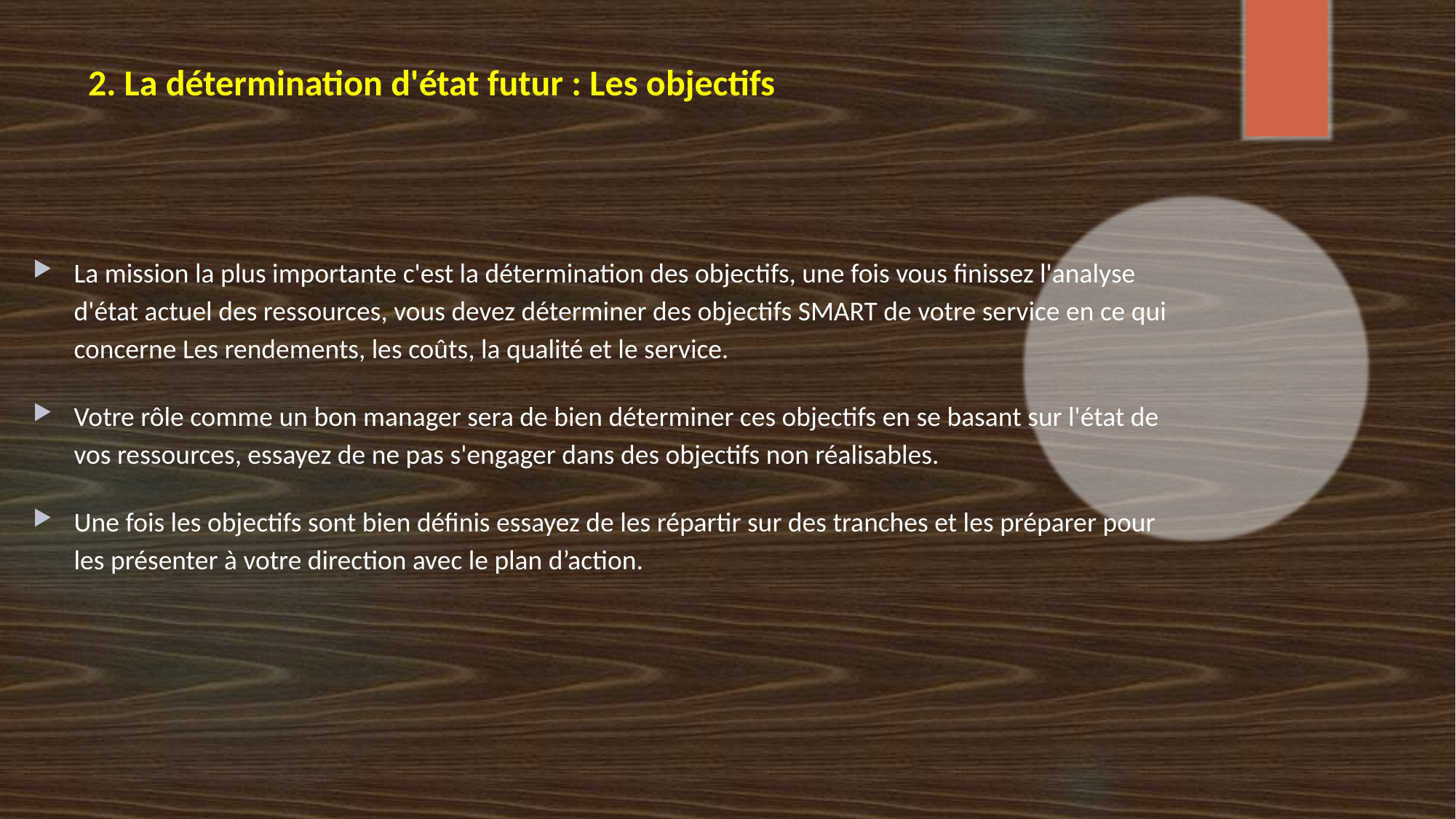

# 2. La détermination d'état futur : Les objectifs
La mission la plus importante c'est la détermination des objectifs, une fois vous finissez l'analyse d'état actuel des ressources, vous devez déterminer des objectifs SMART de votre service en ce qui concerne Les rendements, les coûts, la qualité et le service.
Votre rôle comme un bon manager sera de bien déterminer ces objectifs en se basant sur l'état de vos ressources, essayez de ne pas s'engager dans des objectifs non réalisables.
Une fois les objectifs sont bien définis essayez de les répartir sur des tranches et les préparer pour les présenter à votre direction avec le plan d’action.